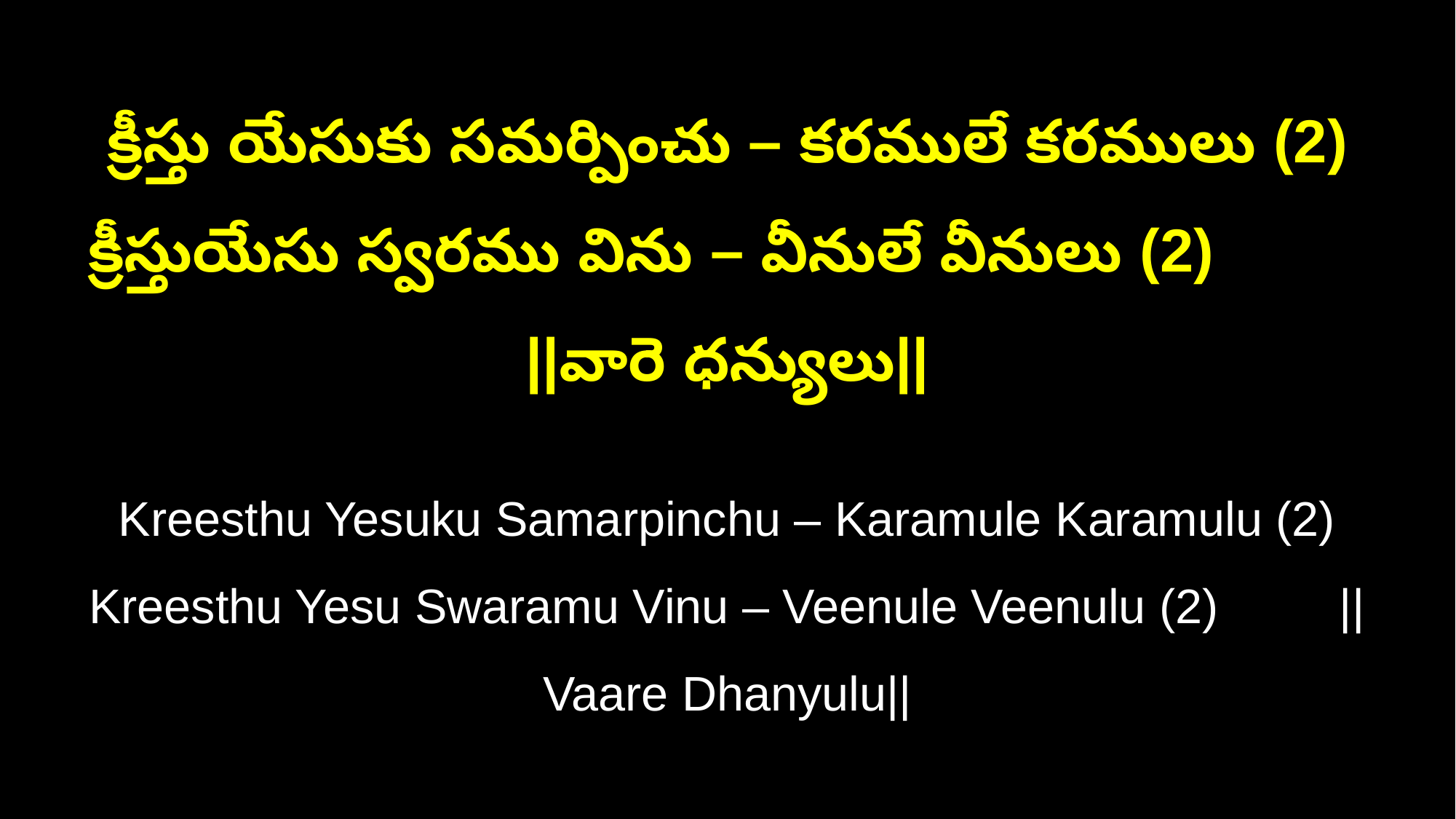

క్రీస్తు యేసుకు సమర్పించు – కరములే కరములు (2)
క్రీస్తుయేసు స్వరము విను – వీనులే వీనులు (2)          ||వారె ధన్యులు||
Kreesthu Yesuku Samarpinchu – Karamule Karamulu (2)
Kreesthu Yesu Swaramu Vinu – Veenule Veenulu (2)         ||Vaare Dhanyulu||